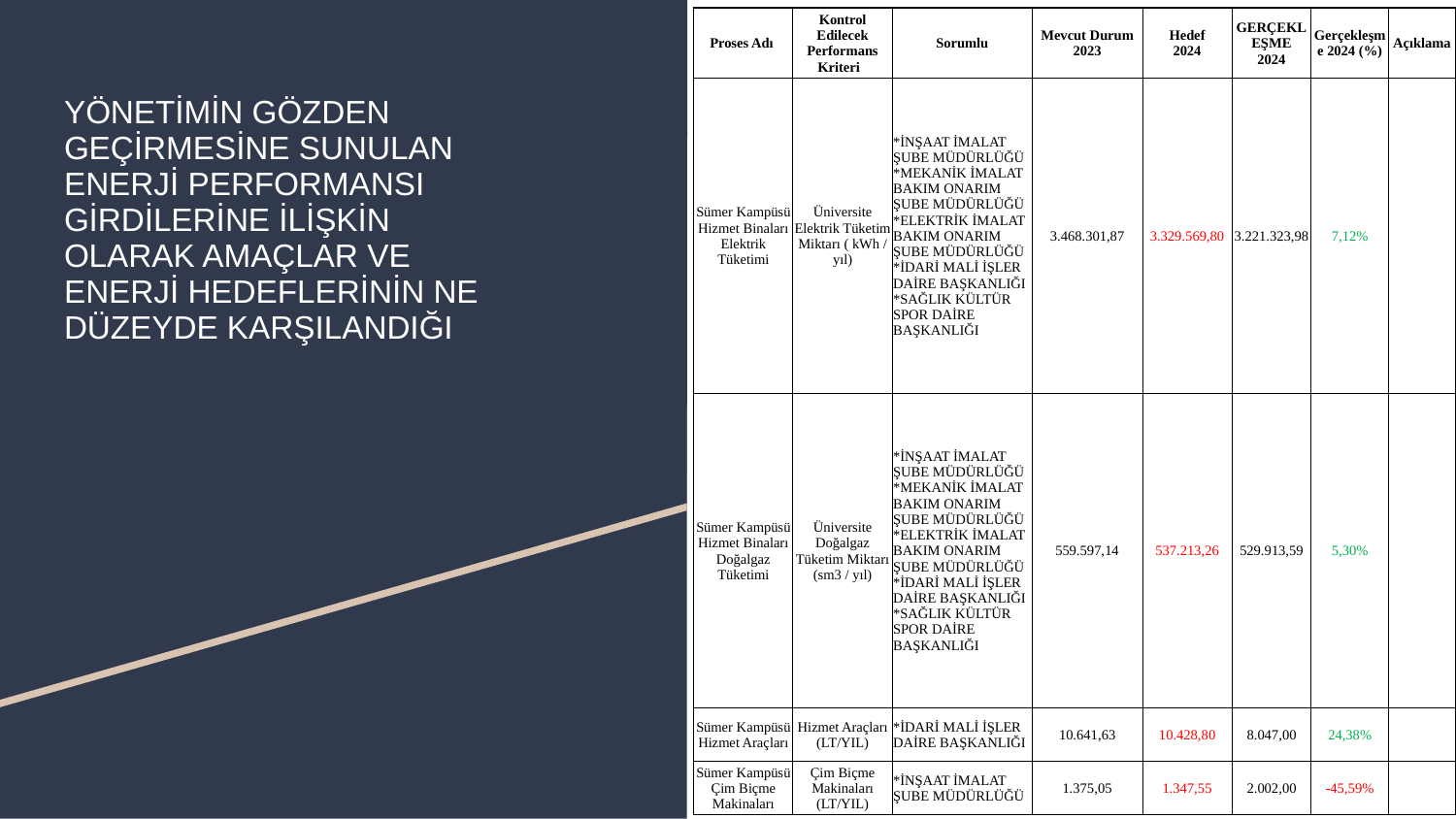

| Proses Adı | Kontrol Edilecek Performans Kriteri | Sorumlu | Mevcut Durum 2023 | Hedef 2024 | GERÇEKLEŞME 2024 | Gerçekleşme 2024 (%) | Açıklama |
| --- | --- | --- | --- | --- | --- | --- | --- |
| Sümer Kampüsü Hizmet Binaları Elektrik Tüketimi | Üniversite Elektrik Tüketim Miktarı ( kWh / yıl) | \*İNŞAAT İMALAT ŞUBE MÜDÜRLÜĞÜ \*MEKANİK İMALAT BAKIM ONARIM ŞUBE MÜDÜRLÜĞÜ \*ELEKTRİK İMALAT BAKIM ONARIM ŞUBE MÜDÜRLÜĞÜ \*İDARİ MALİ İŞLER DAİRE BAŞKANLIĞI \*SAĞLIK KÜLTÜR SPOR DAİRE BAŞKANLIĞI | 3.468.301,87 | 3.329.569,80 | 3.221.323,98 | 7,12% |  |
| Sümer Kampüsü Hizmet Binaları Doğalgaz Tüketimi | Üniversite Doğalgaz Tüketim Miktarı (sm3 / yıl) | \*İNŞAAT İMALAT ŞUBE MÜDÜRLÜĞÜ \*MEKANİK İMALAT BAKIM ONARIM ŞUBE MÜDÜRLÜĞÜ \*ELEKTRİK İMALAT BAKIM ONARIM ŞUBE MÜDÜRLÜĞÜ \*İDARİ MALİ İŞLER DAİRE BAŞKANLIĞI \*SAĞLIK KÜLTÜR SPOR DAİRE BAŞKANLIĞI | 559.597,14 | 537.213,26 | 529.913,59 | 5,30% |  |
| Sümer Kampüsü Hizmet Araçları | Hizmet Araçları (LT/YIL) | \*İDARİ MALİ İŞLER DAİRE BAŞKANLIĞI | 10.641,63 | 10.428,80 | 8.047,00 | 24,38% |  |
| Sümer Kampüsü Çim Biçme Makinaları | Çim Biçme Makinaları (LT/YIL) | \*İNŞAAT İMALAT ŞUBE MÜDÜRLÜĞÜ | 1.375,05 | 1.347,55 | 2.002,00 | -45,59% |  |
# YÖNETİMİN GÖZDEN GEÇİRMESİNE SUNULAN ENERJİ PERFORMANSI GİRDİLERİNE İLİŞKİN OLARAK AMAÇLAR VE ENERJİ HEDEFLERİNİN NE DÜZEYDE KARŞILANDIĞI